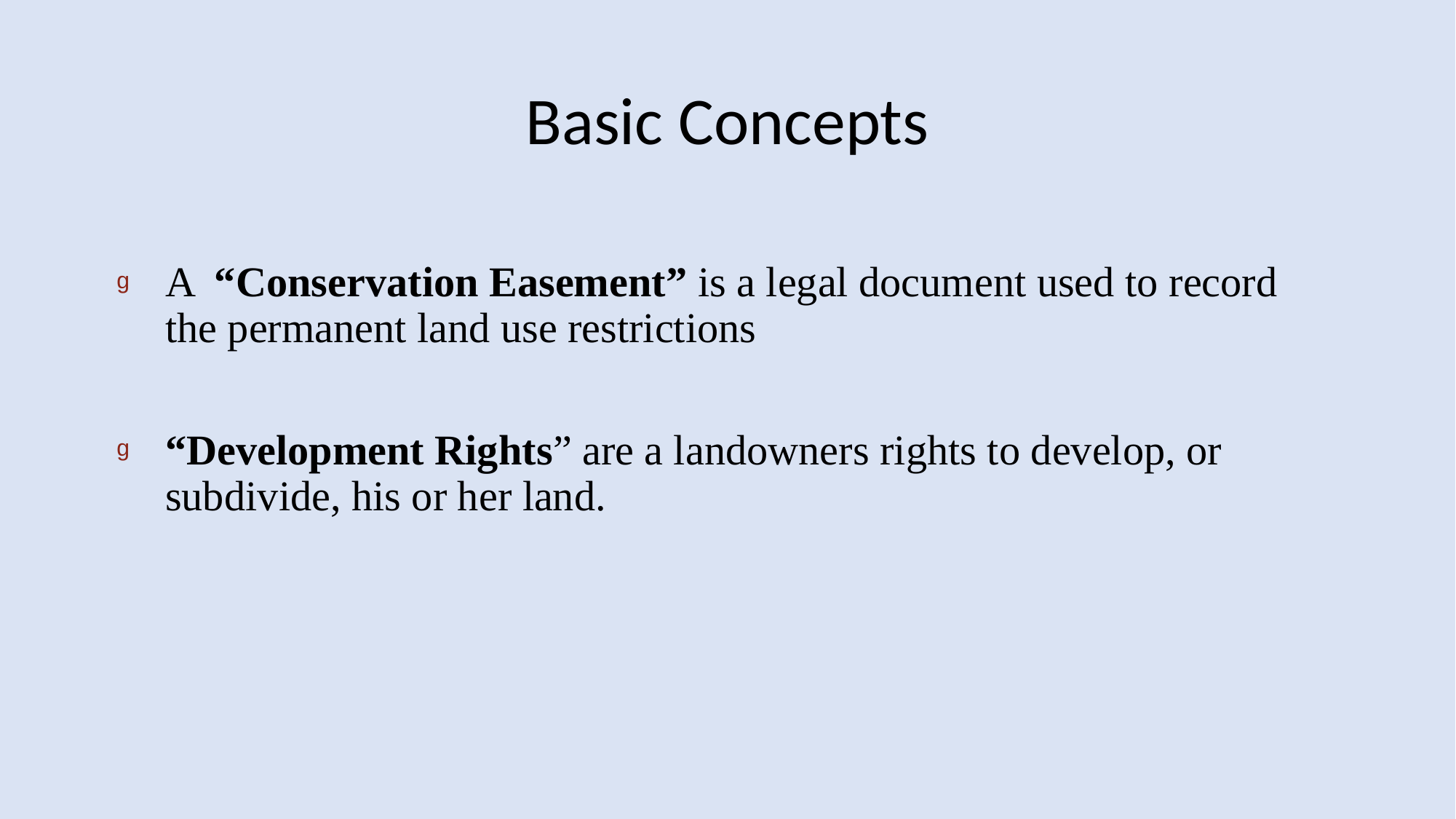

# Basic Concepts
A  “Conservation Easement” is a legal document used to record the permanent land use restrictions

“Development Rights” are a landowners rights to develop, or subdivide, his or her land.